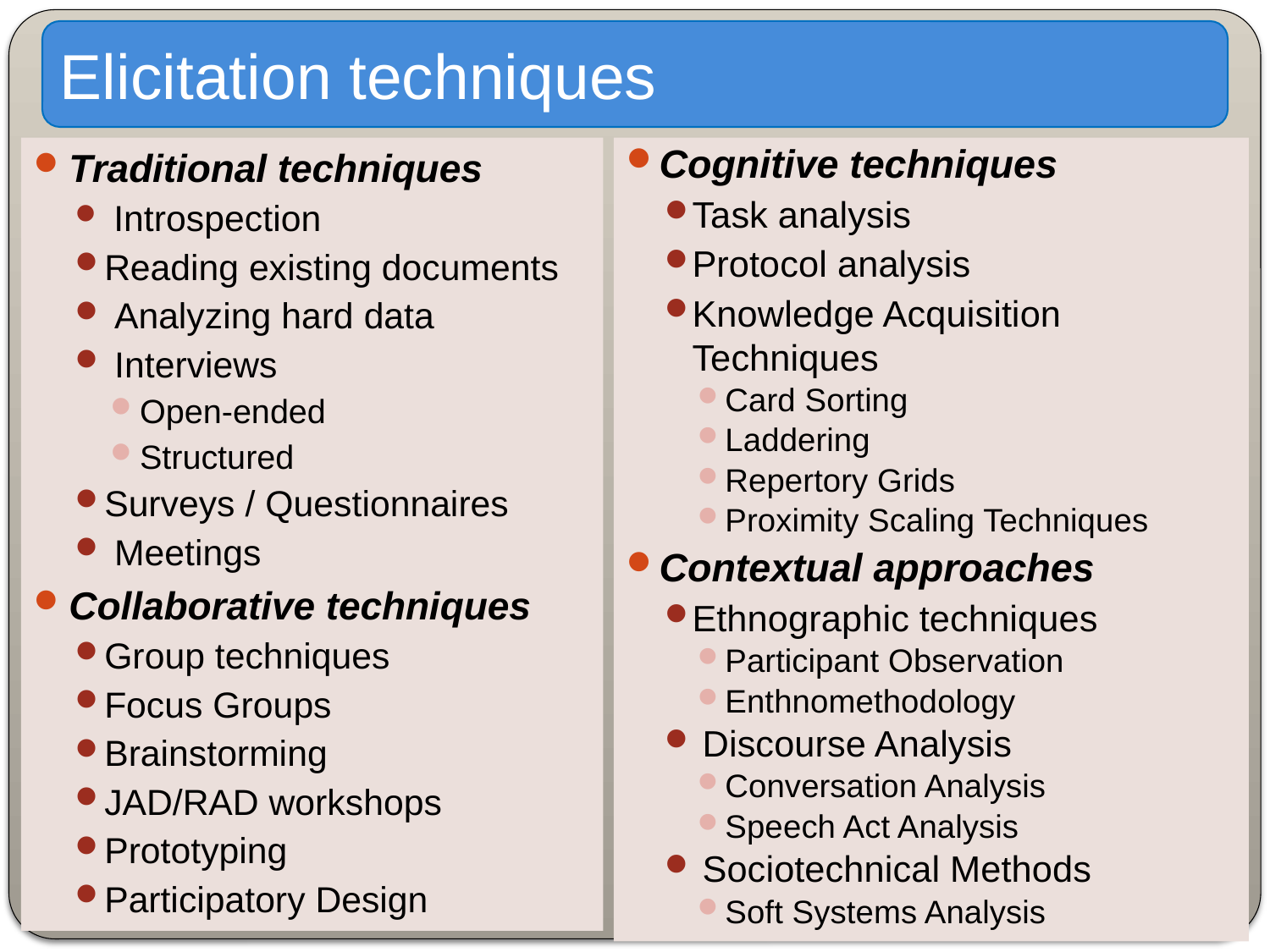

Elicitation techniques
Traditional techniques
 Introspection
Reading existing documents
 Analyzing hard data
 Interviews
Open-ended
Structured
Surveys / Questionnaires
 Meetings
Collaborative techniques
Group techniques
Focus Groups
Brainstorming
JAD/RAD workshops
Prototyping
Participatory Design
Cognitive techniques
Task analysis
Protocol analysis
Knowledge Acquisition Techniques
Card Sorting
Laddering
Repertory Grids
Proximity Scaling Techniques
Contextual approaches
Ethnographic techniques
Participant Observation
Enthnomethodology
 Discourse Analysis
Conversation Analysis
Speech Act Analysis
 Sociotechnical Methods
Soft Systems Analysis